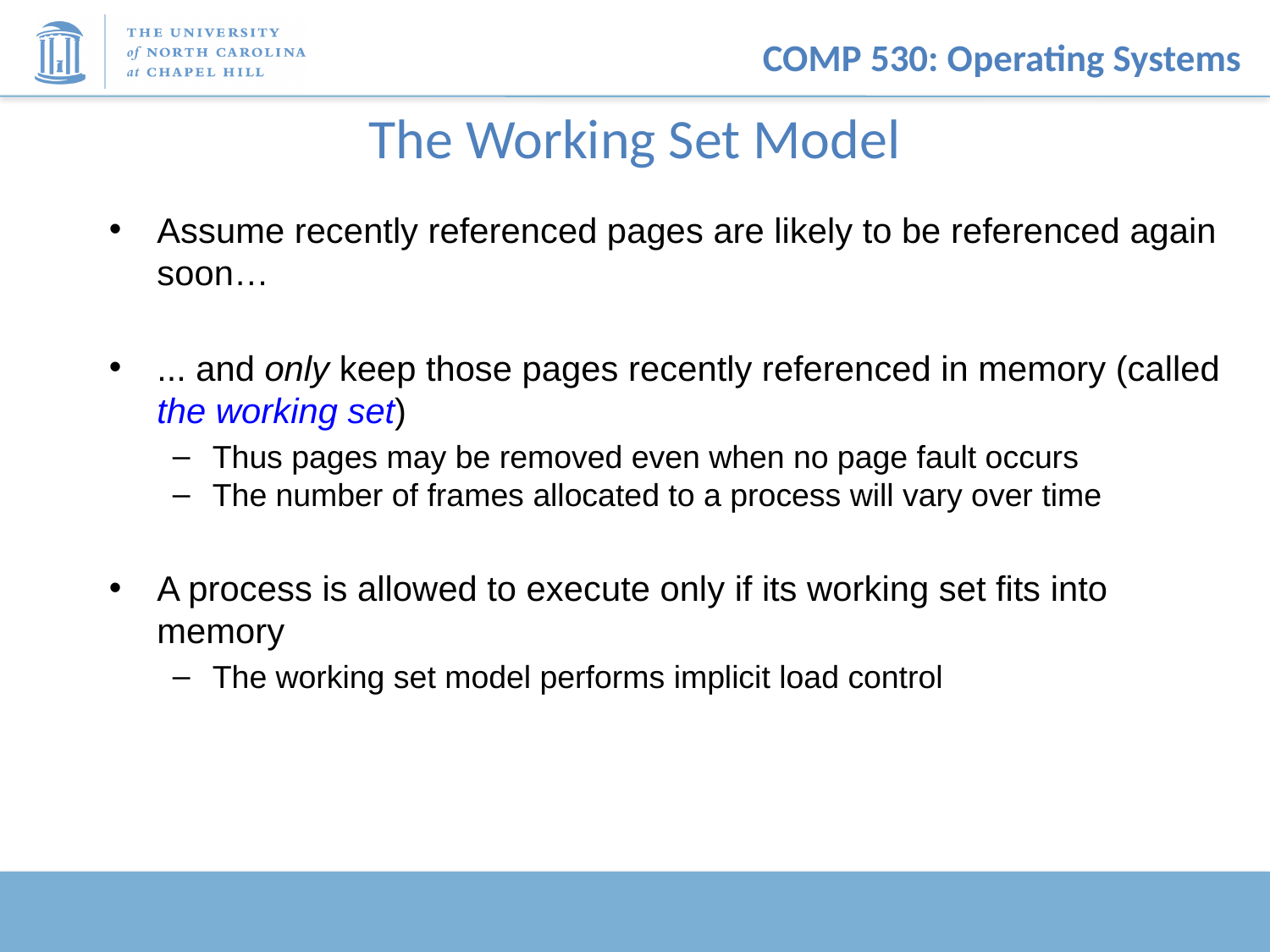

# The Working Set Model
Assume recently referenced pages are likely to be referenced again soon…

... and only keep those pages recently referenced in memory (called the working set)
Thus pages may be removed even when no page fault occurs
The number of frames allocated to a process will vary over time

A process is allowed to execute only if its working set fits into memory
The working set model performs implicit load control